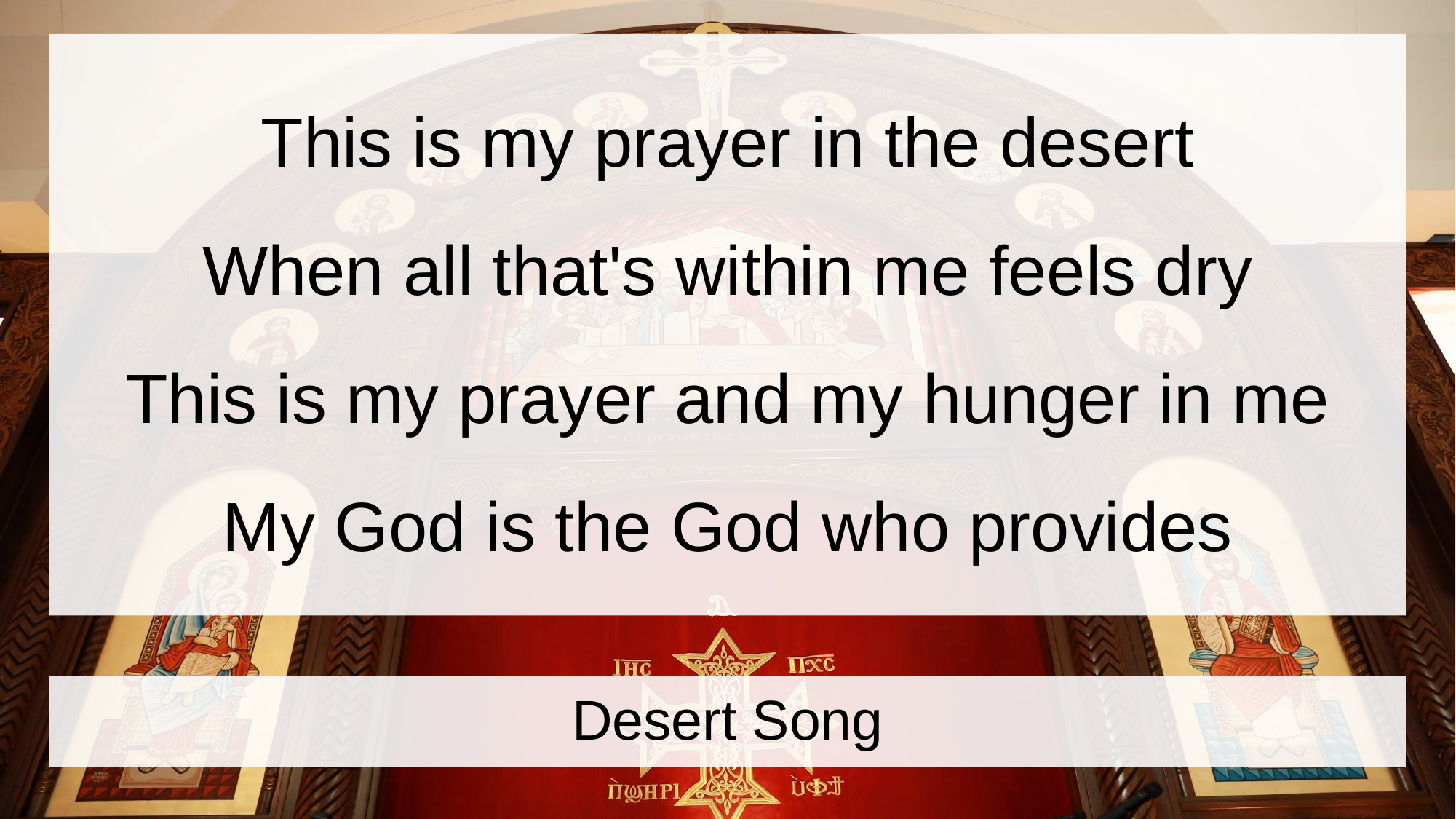

This is my prayer in the desert
When all that's within me feels dry
This is my prayer and my hunger in me
My God is the God who provides
# Desert Song